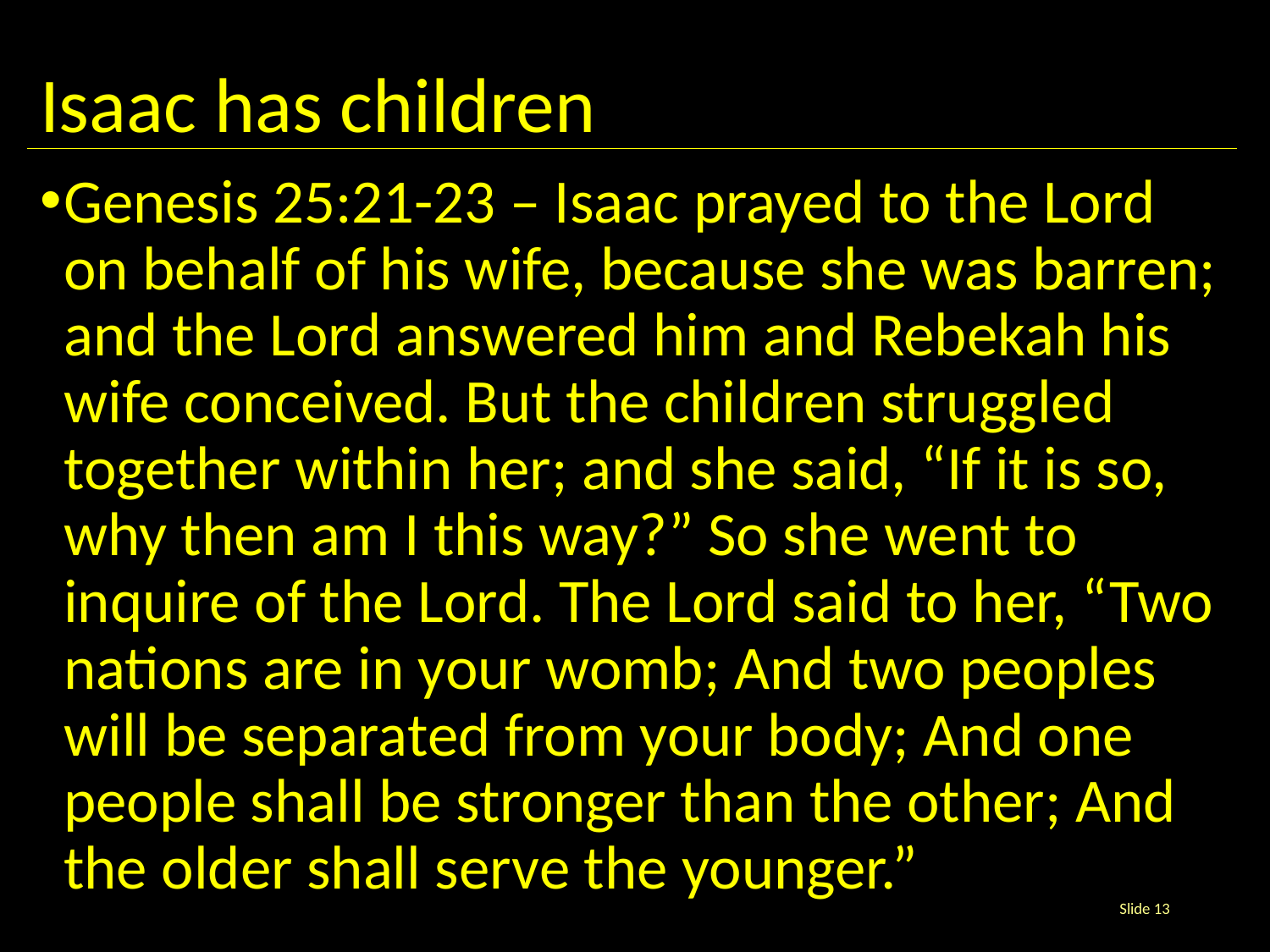

# Isaac has children
Genesis 25:21-23 – Isaac prayed to the Lord on behalf of his wife, because she was barren; and the Lord answered him and Rebekah his wife conceived. But the children struggled together within her; and she said, “If it is so, why then am I this way?” So she went to inquire of the Lord. The Lord said to her, “Two nations are in your womb; And two peoples will be separated from your body; And one people shall be stronger than the other; And the older shall serve the younger.”
Slide 13